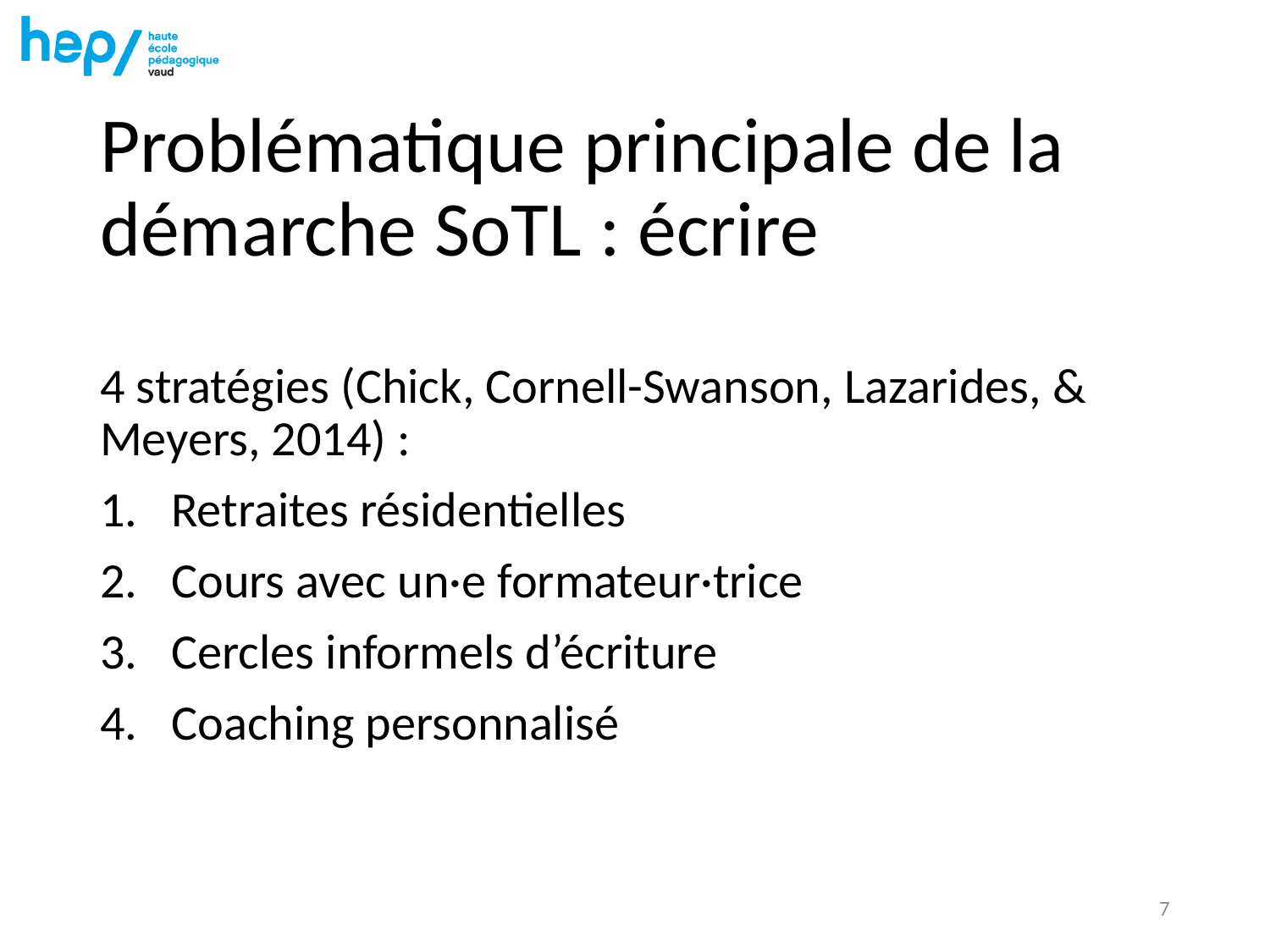

# Problématique principale de la démarche SoTL : écrire
4 stratégies (Chick, Cornell-Swanson, Lazarides, & Meyers, 2014) :
Retraites résidentielles
Cours avec un·e formateur·trice
Cercles informels d’écriture
Coaching personnalisé
7